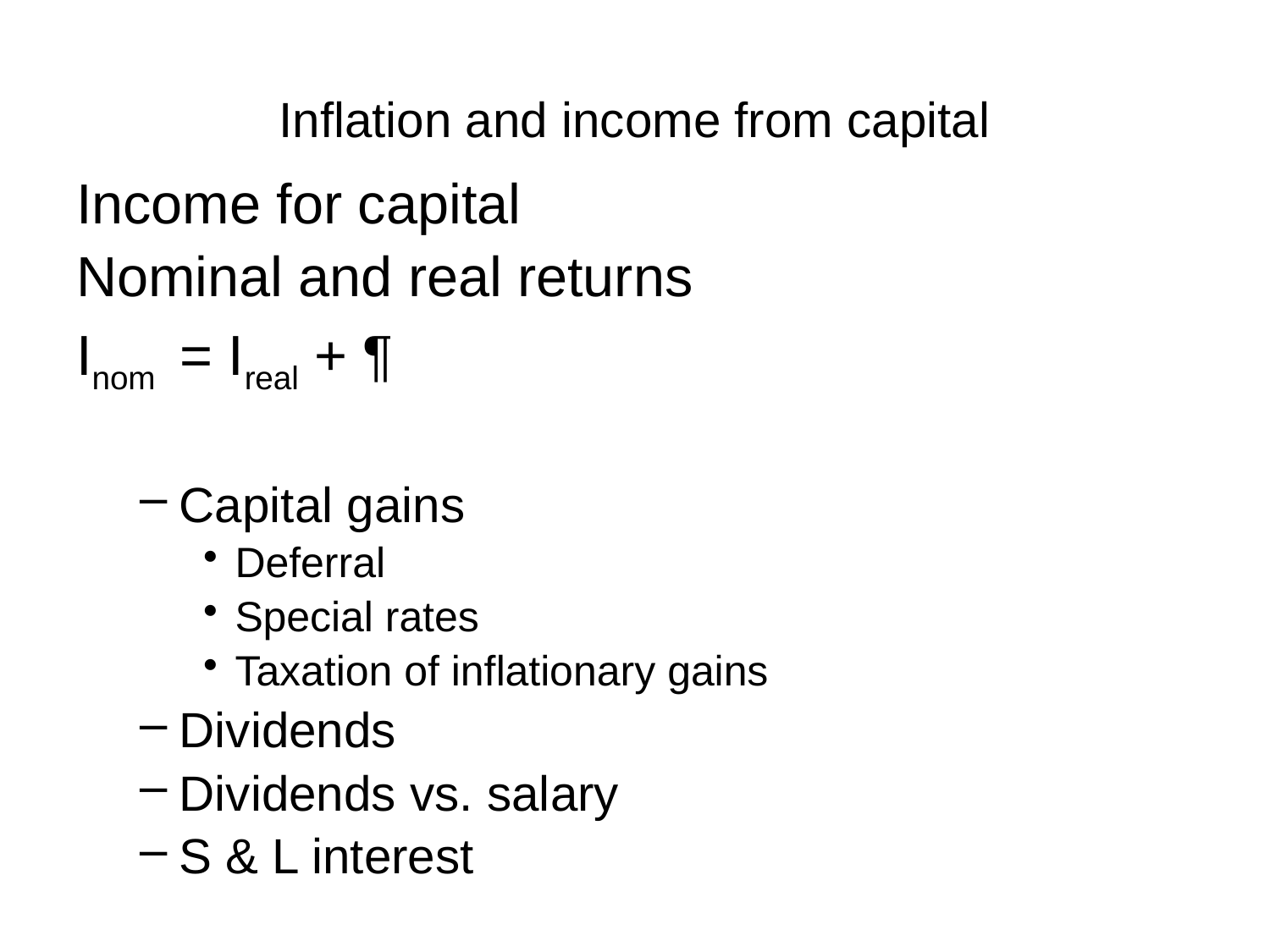

# Inflation and income from capital
Income for capital
Nominal and real returns
Inom  = Ireal + ¶

Capital gains
Deferral
Special rates
Taxation of inflationary gains
Dividends
Dividends vs. salary
S & L interest